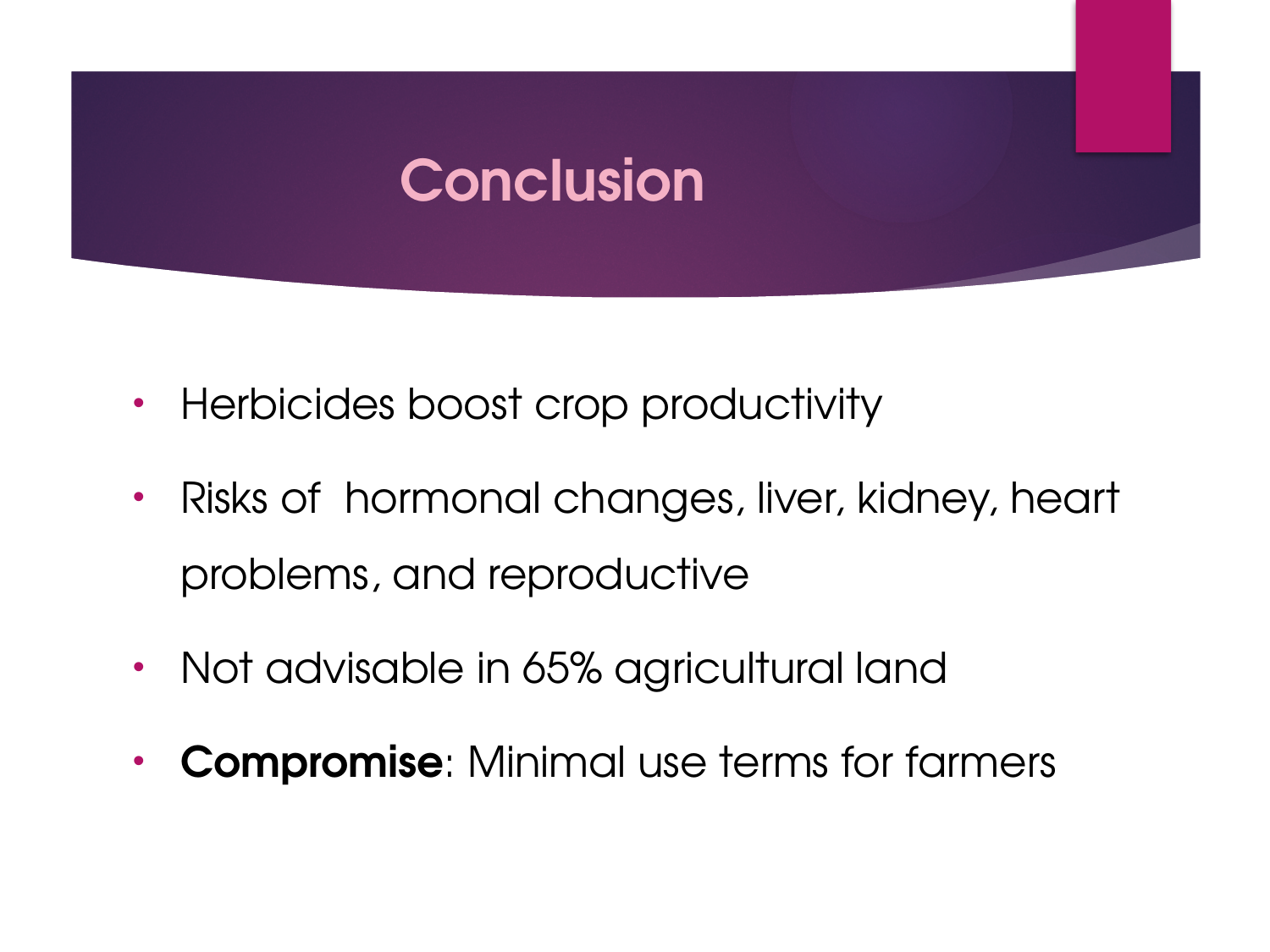

# Conclusion
Herbicides boost crop productivity
Risks of  hormonal changes, liver, kidney, heart problems, and reproductive
Not advisable in 65% agricultural land
Compromise: Minimal use terms for farmers